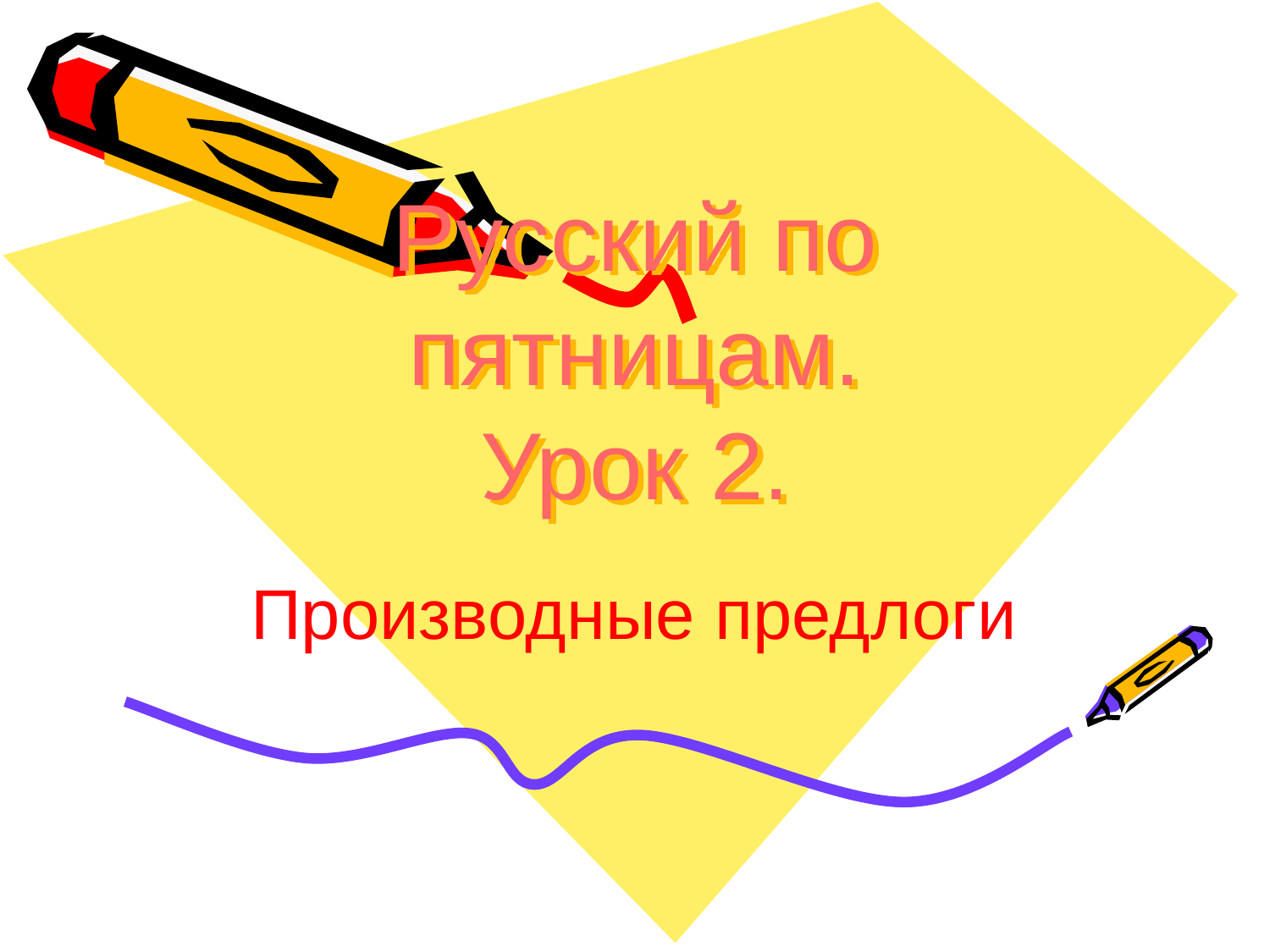

# Русский по пятницам. Урок 2.
Производные предлоги